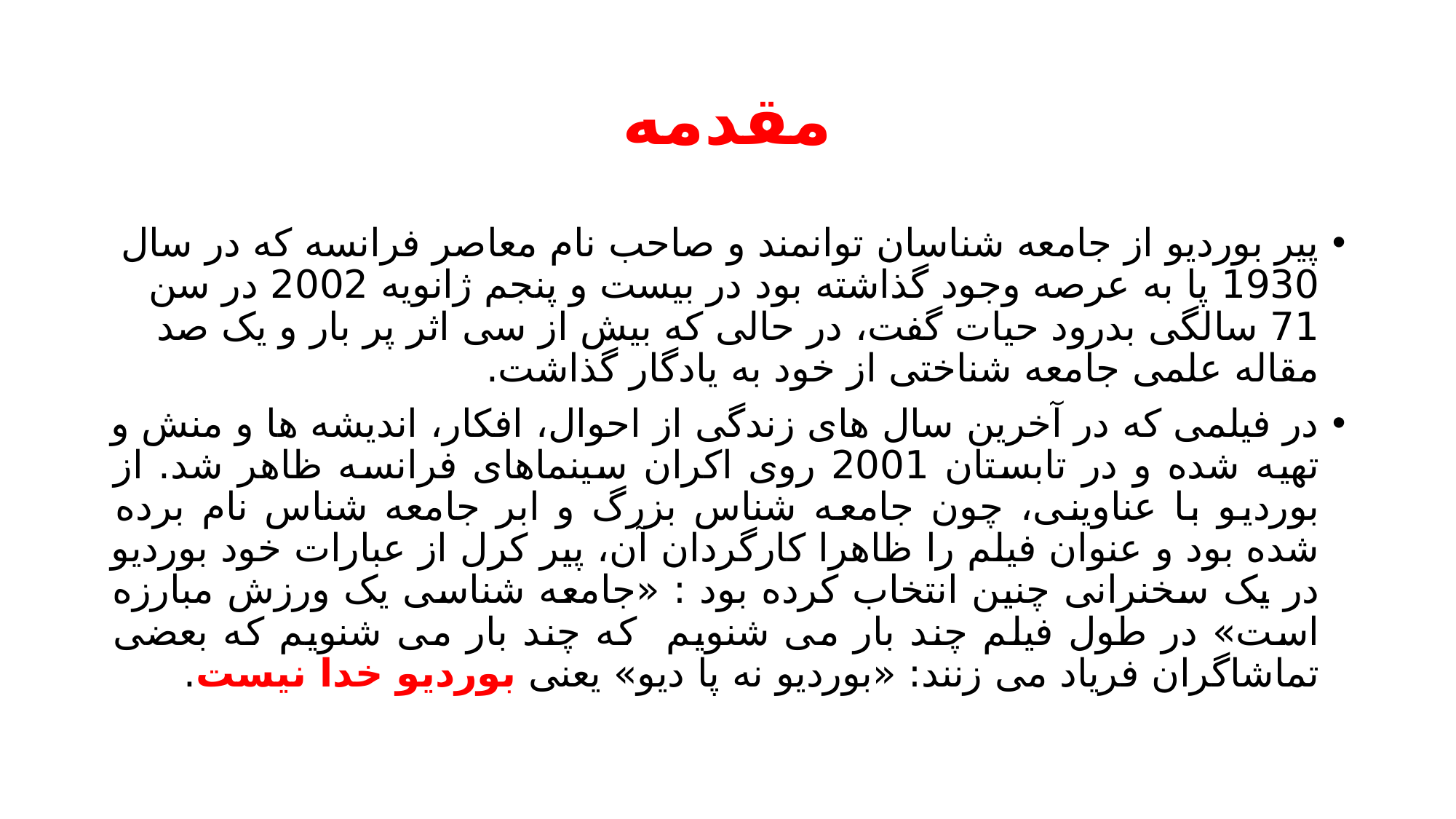

# مقدمه
پیر بوردیو از جامعه شناسان توانمند و صاحب نام معاصر فرانسه که در سال 1930 پا به عرصه وجود گذاشته بود در بیست و پنجم ژانویه 2002 در سن 71 سالگی بدرود حیات گفت، در حالی که بیش از سی اثر پر بار و یک صد مقاله علمی جامعه شناختی از خود به یادگار گذاشت.
در فیلمی که در آخرین سال های زندگی از احوال، افکار، اندیشه ها و منش و تهیه شده و در تابستان 2001 روی اکران سینماهای فرانسه ظاهر شد. از بوردیو با عناوینی، چون جامعه شناس بزرگ و ابر جامعه شناس نام برده شده بود و عنوان فیلم را ظاهرا کارگردان آن، پیر کرل از عبارات خود بوردیو در یک سخنرانی چنین انتخاب کرده بود : «جامعه شناسی یک ورزش مبارزه است» در طول فیلم چند بار می شنویم  که چند بار می شنویم که بعضی تماشاگران فریاد می زنند: «بوردیو نه پا دیو» یعنی بوردیو خدا نیست.